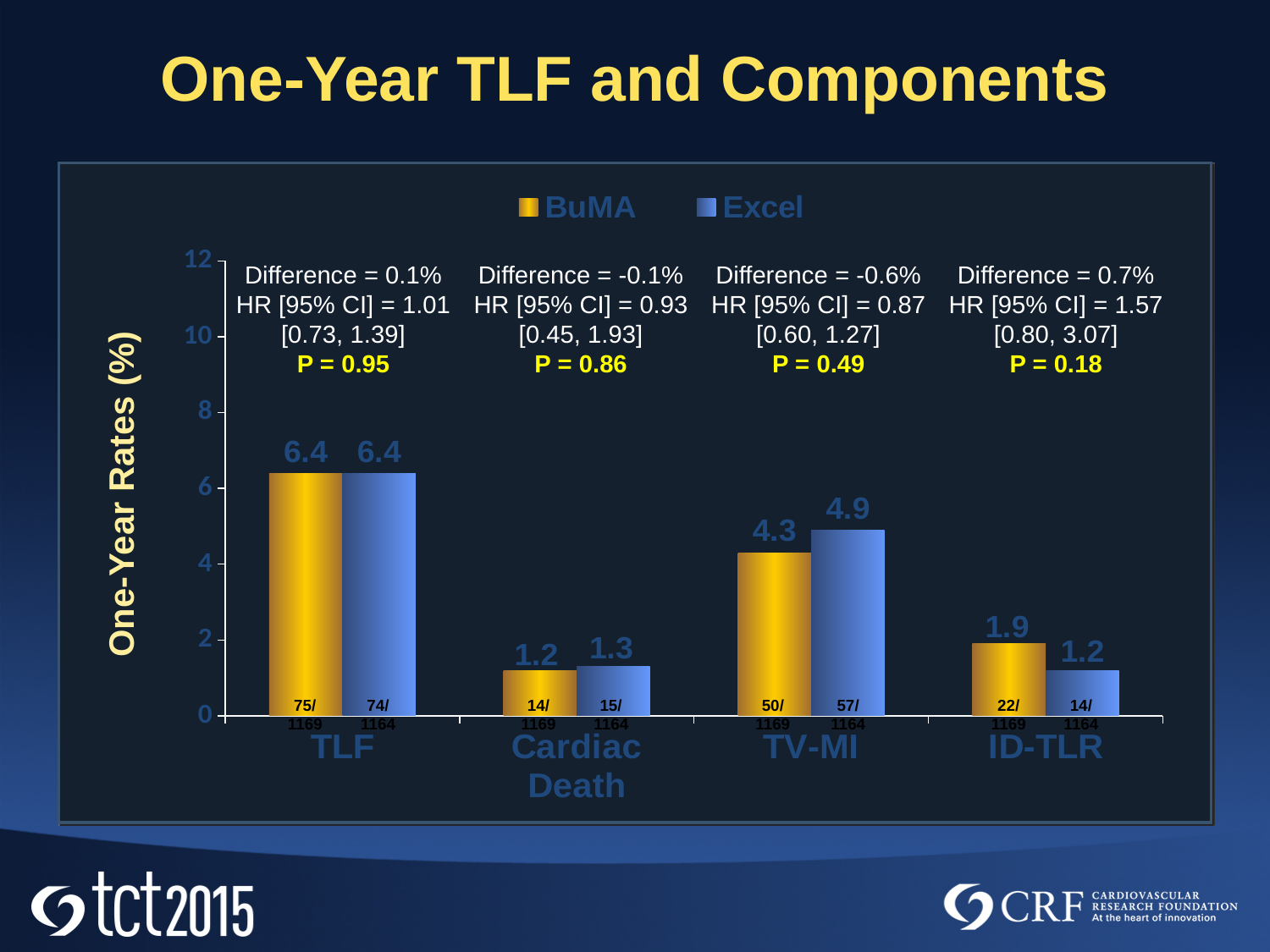

One-Year TLF and Components

### Chart

| Category | BuMA | Excel |
|---|---|---|
| TLF | 6.4 | 6.4 |
| Cardiac Death | 1.2 | 1.3 |
| TV-MI | 4.3 | 4.9 |
| ID-TLR | 1.9 | 1.2 |
One-Year Rates (%)
75/
1169
74/
1164
14/
1169
15/
1164
50/
1169
57/
1164
22/
1169
14/
1164

Difference = 0.1%
HR [95% CI] = 1.01 [0.73, 1.39]
P = 0.95
Difference = -0.1%
HR [95% CI] = 0.93 [0.45, 1.93]
P = 0.86
Difference = -0.6%
HR [95% CI] = 0.87 [0.60, 1.27]
P = 0.49
Difference = 0.7%
HR [95% CI] = 1.57 [0.80, 3.07]
P = 0.18